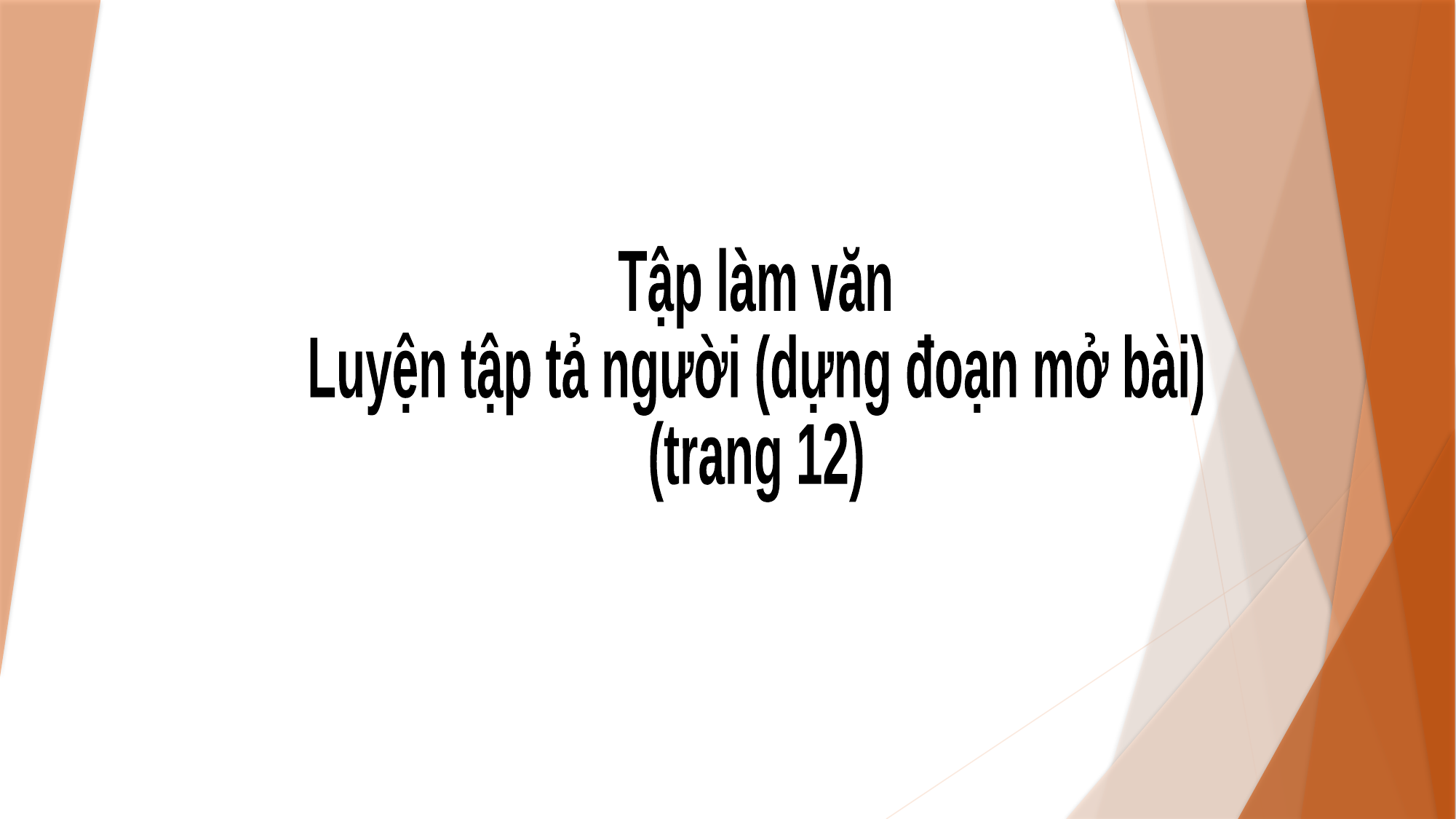

Tập làm văn
Luyện tập tả người (dựng đoạn mở bài)
(trang 12)